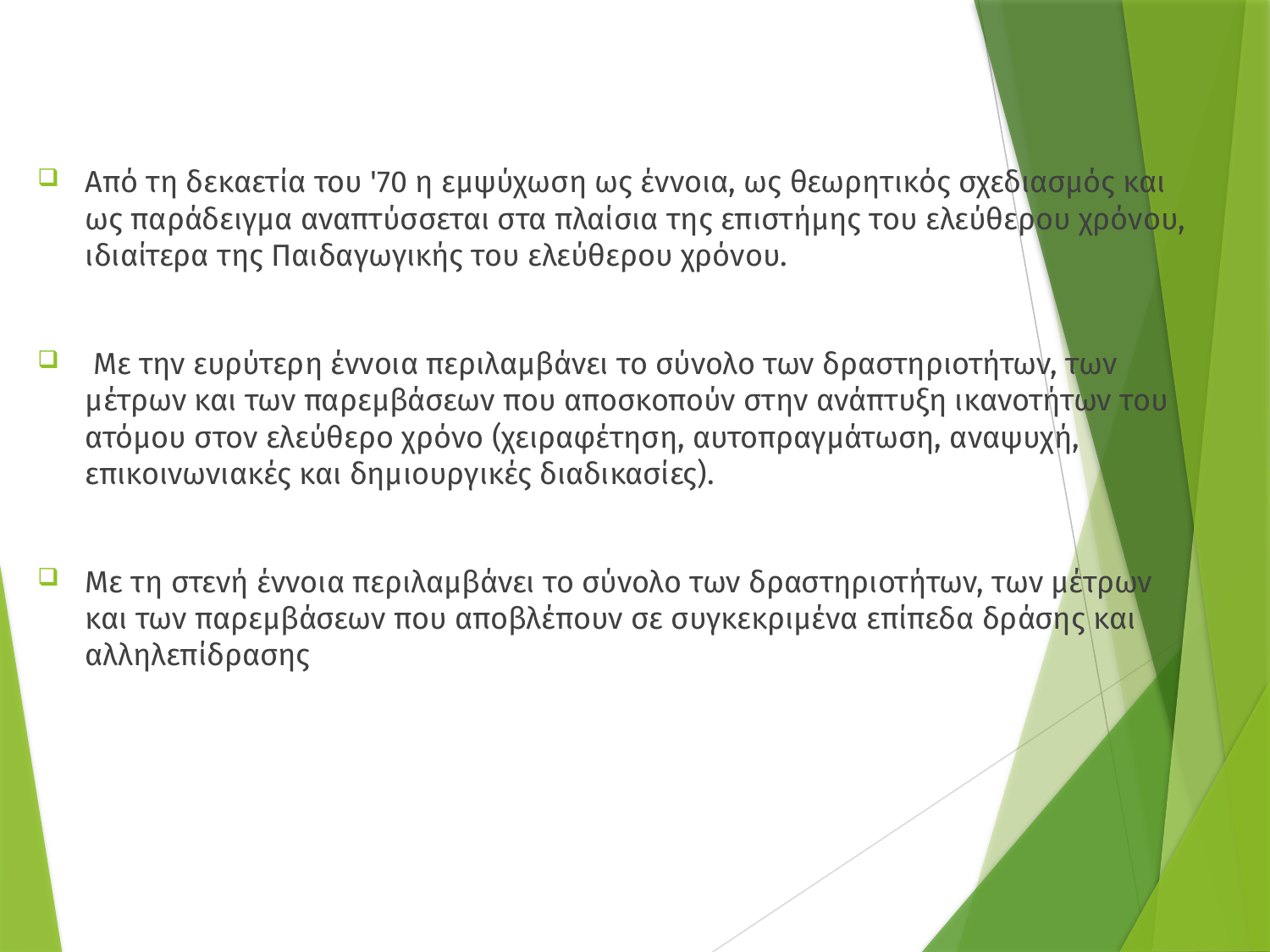

Από τη δεκαετία του '70 η εµψύχωση ως έννοια, ως θεωρητικός σχεδιασµός και ως παράδειγµα αναπτύσσεται στα πλαίσια της επιστήµης του ελεύθερου χρόνου, ιδιαίτερα της Παιδαγωγικής του ελεύθερου χρόνου.

 Με την ευρύτερη έννοια περιλαµβάνει το σύνολο των δραστηριοτήτων, των µέτρων και των παρεµβάσεων που αποσκοπούν στην ανάπτυξη ικανοτήτων του ατόµου στον ελεύθερο χρόνο (χειραφέτηση, αυτοπραγµάτωση, αναψυχή, επικοινωνιακές και δηµιουργικές διαδικασίες).

Με τη στενή έννοια περιλαµβάνει το σύνολο των δραστηριοτήτων, των µέτρων και των παρεµβάσεων που αποβλέπουν σε συγκεκριµένα επίπεδα δράσης και αλληλεπίδρασης